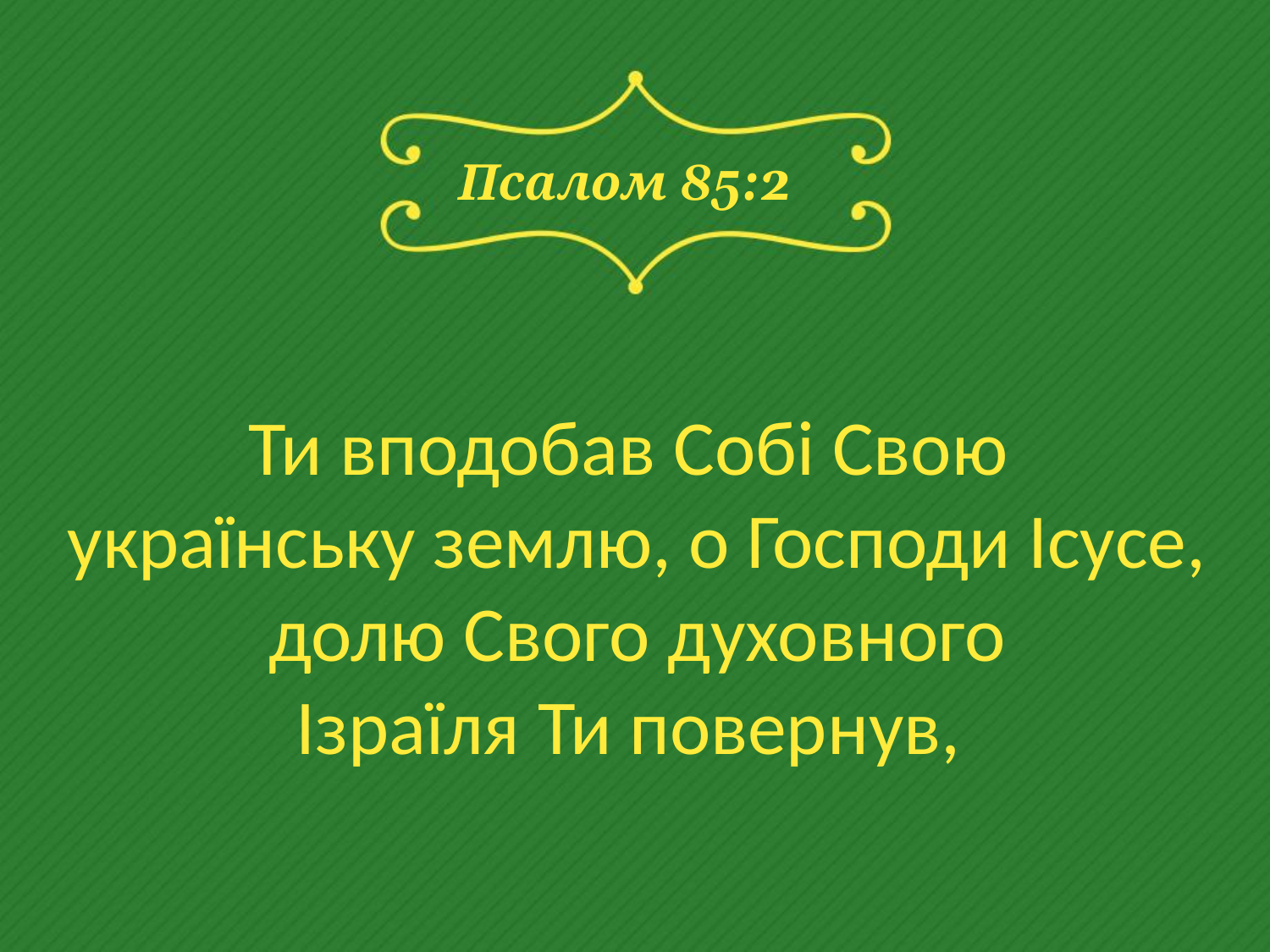

# Псалом 85:2

Ти вподобав Собі Свою
українську землю, о Господи Ісусе, долю Свого духовного
Ізраїля Ти повернув,